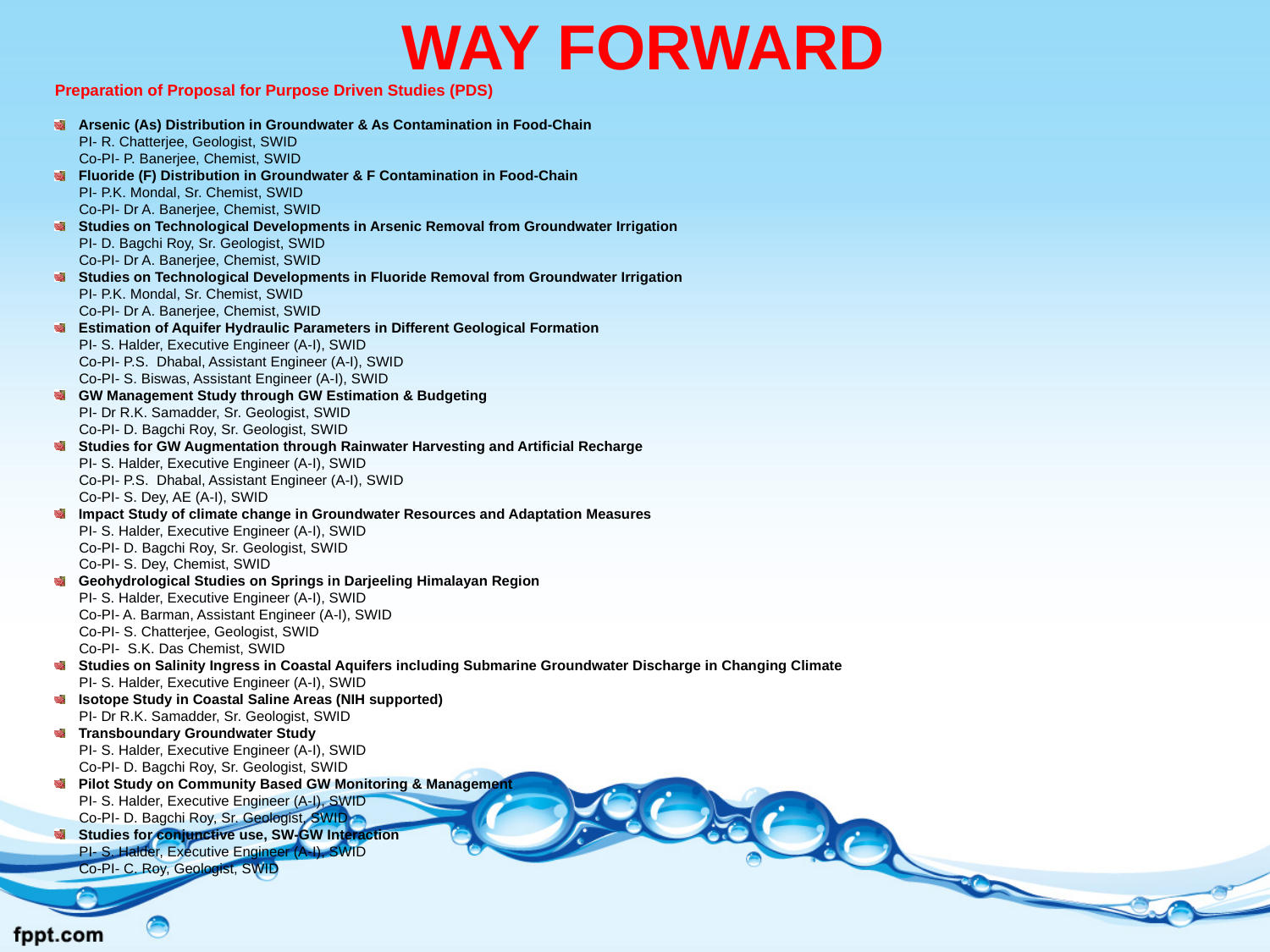

# WAY FORWARD
Preparation of Proposal for Purpose Driven Studies (PDS)

Arsenic (As) Distribution in Groundwater & As Contamination in Food-Chain
      PI- R. Chatterjee, Geologist, SWID
      Co-PI- P. Banerjee, Chemist, SWID
Fluoride (F) Distribution in Groundwater & F Contamination in Food-Chain
      PI- P.K. Mondal, Sr. Chemist, SWID
      Co-PI- Dr A. Banerjee, Chemist, SWID
Studies on Technological Developments in Arsenic Removal from Groundwater Irrigation
      PI- D. Bagchi Roy, Sr. Geologist, SWID
      Co-PI- Dr A. Banerjee, Chemist, SWID
Studies on Technological Developments in Fluoride Removal from Groundwater Irrigation
      PI- P.K. Mondal, Sr. Chemist, SWID
      Co-PI- Dr A. Banerjee, Chemist, SWID
Estimation of Aquifer Hydraulic Parameters in Different Geological Formation
      PI- S. Halder, Executive Engineer (A-I), SWID
      Co-PI- P.S.  Dhabal, Assistant Engineer (A-I), SWID
      Co-PI- S. Biswas, Assistant Engineer (A-I), SWID
GW Management Study through GW Estimation & Budgeting
      PI- Dr R.K. Samadder, Sr. Geologist, SWID
      Co-PI- D. Bagchi Roy, Sr. Geologist, SWID
Studies for GW Augmentation through Rainwater Harvesting and Artificial Recharge
      PI- S. Halder, Executive Engineer (A-I), SWID
      Co-PI- P.S.  Dhabal, Assistant Engineer (A-I), SWID
      Co-PI- S. Dey, AE (A-I), SWID
Impact Study of climate change in Groundwater Resources and Adaptation Measures
      PI- S. Halder, Executive Engineer (A-I), SWID
      Co-PI- D. Bagchi Roy, Sr. Geologist, SWID
      Co-PI- S. Dey, Chemist, SWID
Geohydrological Studies on Springs in Darjeeling Himalayan Region
      PI- S. Halder, Executive Engineer (A-I), SWID
      Co-PI- A. Barman, Assistant Engineer (A-I), SWID
      Co-PI- S. Chatterjee, Geologist, SWID
      Co-PI-  S.K. Das Chemist, SWID
Studies on Salinity Ingress in Coastal Aquifers including Submarine Groundwater Discharge in Changing Climate
      PI- S. Halder, Executive Engineer (A-I), SWID
Isotope Study in Coastal Saline Areas (NIH supported)
      PI- Dr R.K. Samadder, Sr. Geologist, SWID
Transboundary Groundwater Study
      PI- S. Halder, Executive Engineer (A-I), SWID
      Co-PI- D. Bagchi Roy, Sr. Geologist, SWID
Pilot Study on Community Based GW Monitoring & Management
      PI- S. Halder, Executive Engineer (A-I), SWID
      Co-PI- D. Bagchi Roy, Sr. Geologist, SWID
Studies for conjunctive use, SW-GW Interaction
      PI- S. Halder, Executive Engineer (A-I), SWID
      Co-PI- C. Roy, Geologist, SWID